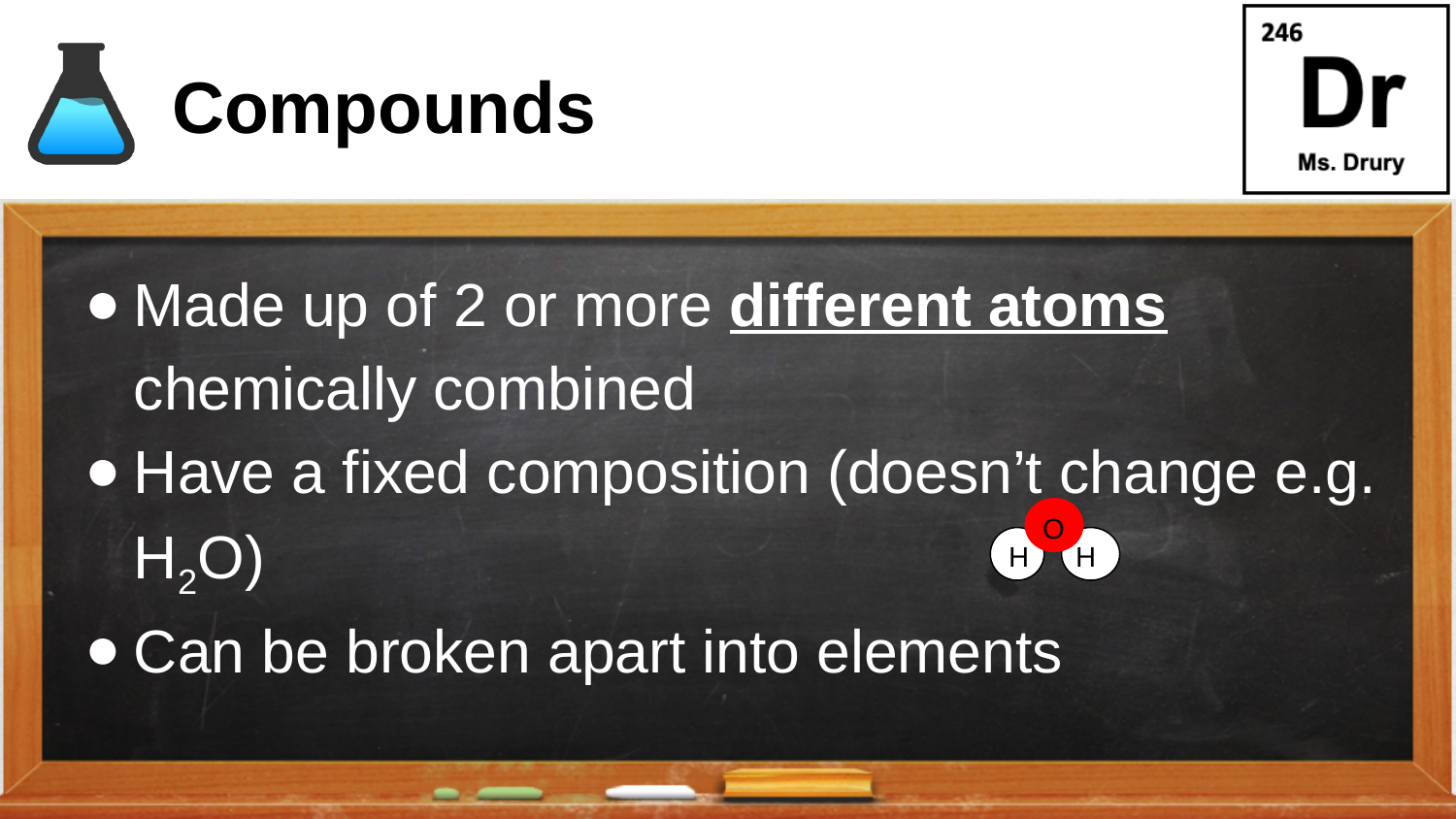

# Compounds
Made up of 2 or more different atoms chemically combined
Have a fixed composition (doesn’t change e.g. H2O)
Can be broken apart into elements
O
H
H